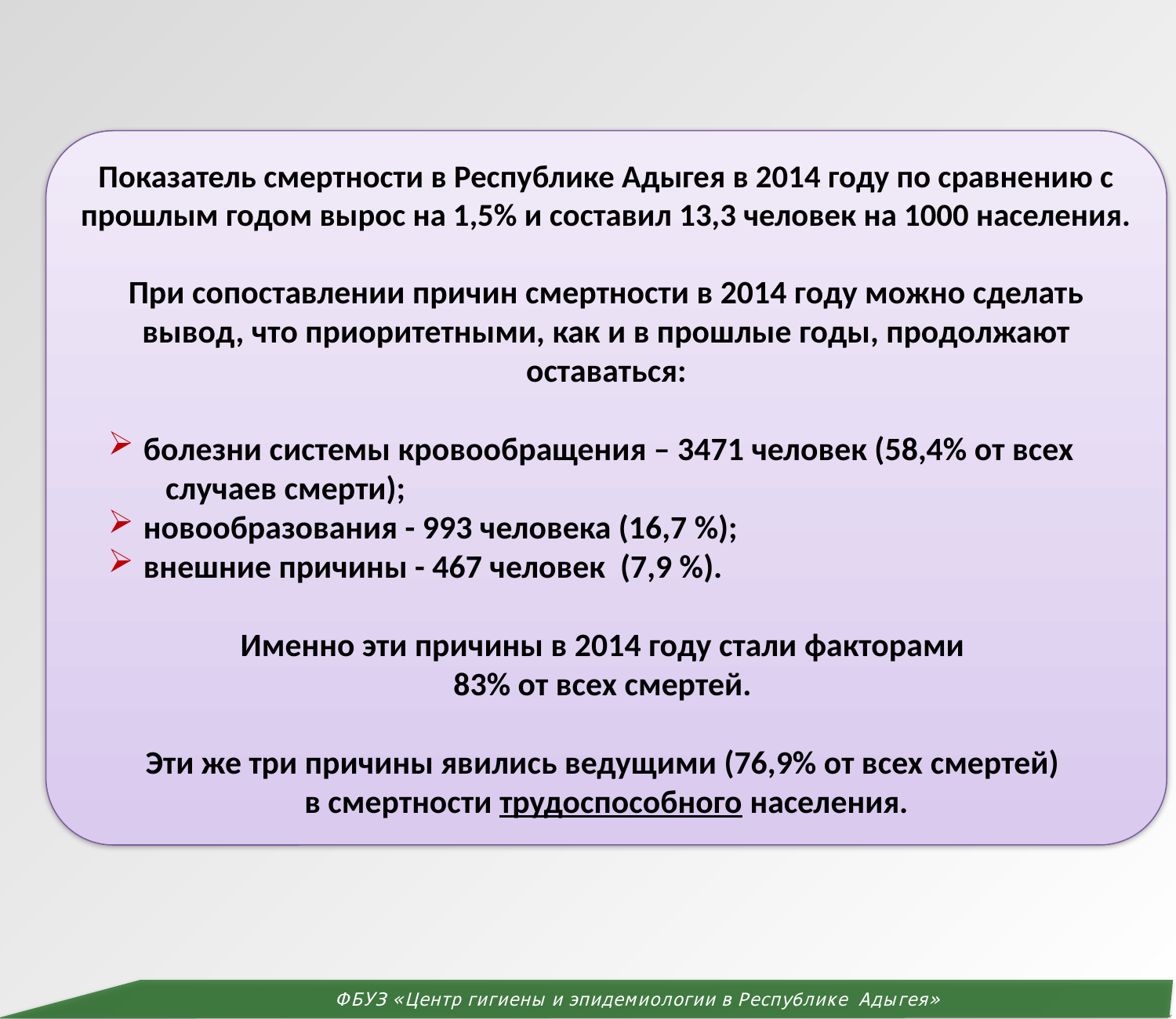

Показатель смертности в Республике Адыгея в 2014 году по сравнению с прошлым годом вырос на 1,5% и составил 13,3 человек на 1000 населения.

При сопоставлении причин смертности в 2014 году можно сделать вывод, что приоритетными, как и в прошлые годы, продолжают оставаться:

 болезни системы кровообращения – 3471 человек (58,4% от всех
    случаев смерти);
 новообразования - 993 человека (16,7 %);
 внешние причины - 467 человек  (7,9 %).
Именно эти причины в 2014 году стали факторами
83% от всех смертей.
Эти же три причины явились ведущими (76,9% от всех смертей)
в смертности трудоспособного населения.
                    ФБУЗ «Центр гигиены и эпидемиологии в Республике  Адыгея»